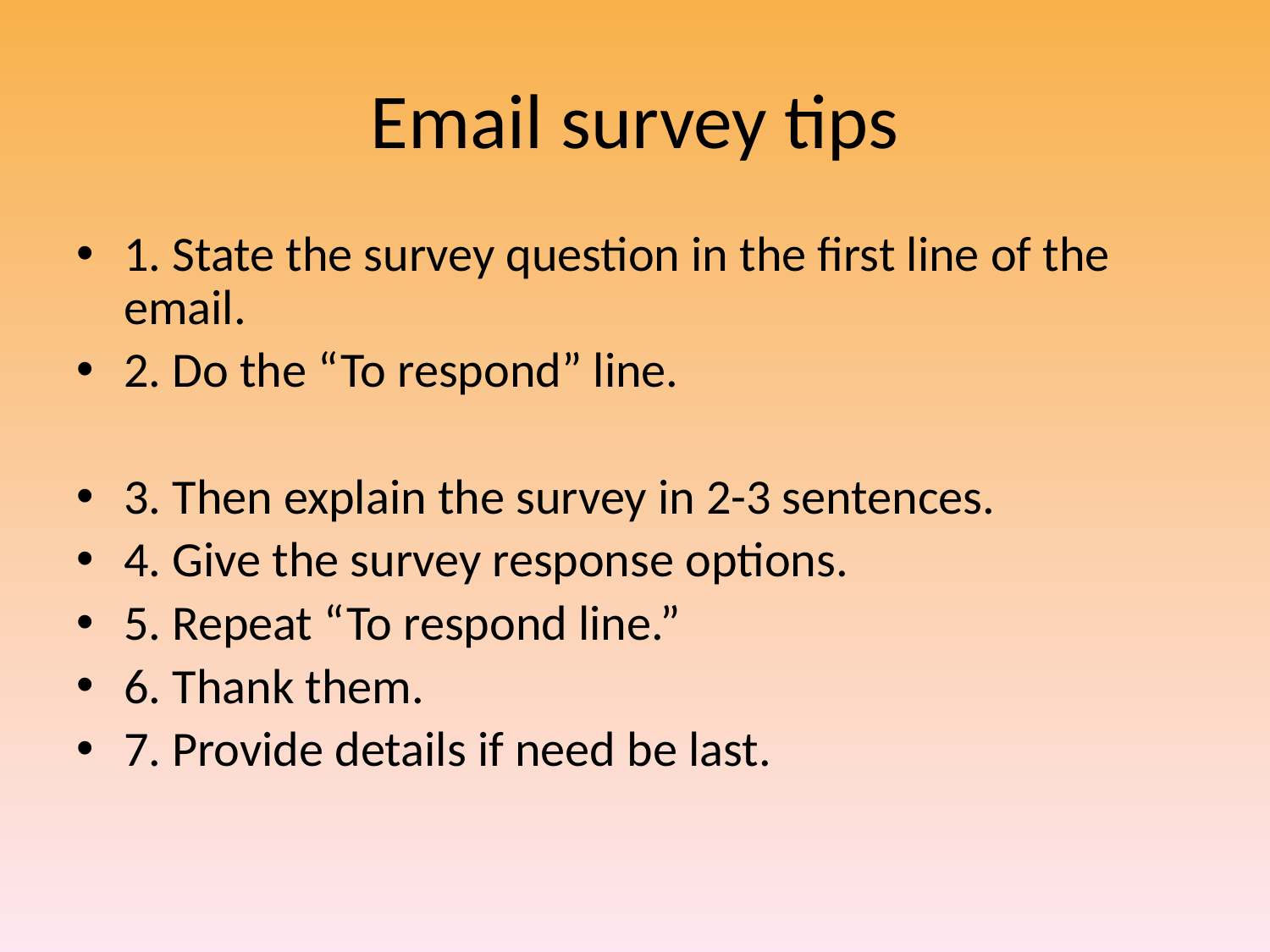

# Email survey tips
1. State the survey question in the first line of the email.
2. Do the “To respond” line.

3. Then explain the survey in 2-3 sentences.
4. Give the survey response options.
5. Repeat “To respond line.”
6. Thank them.
7. Provide details if need be last.